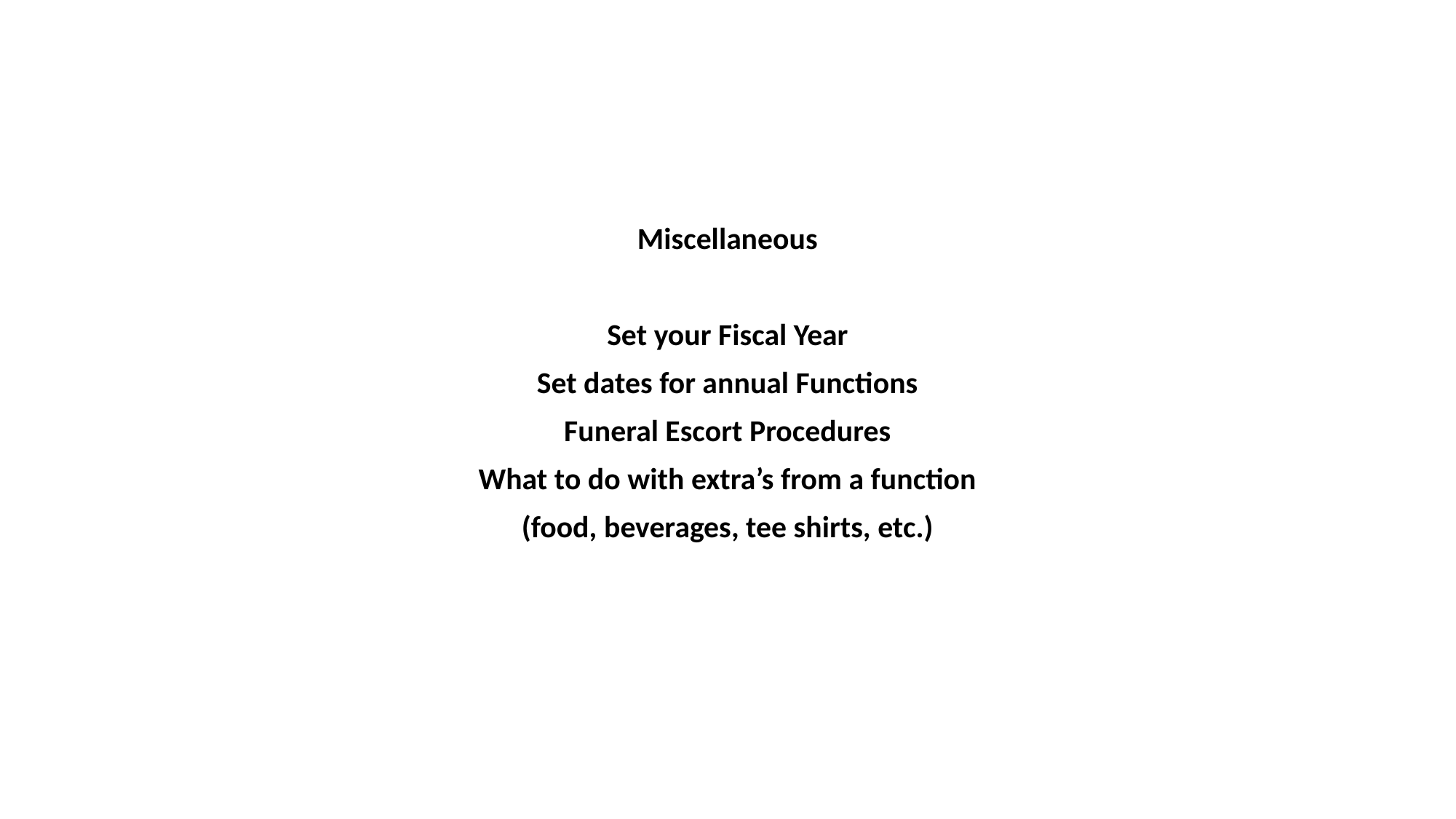

#
Miscellaneous

Set your Fiscal Year
Set dates for annual Functions
Funeral Escort Procedures
What to do with extra’s from a function
(food, beverages, tee shirts, etc.)